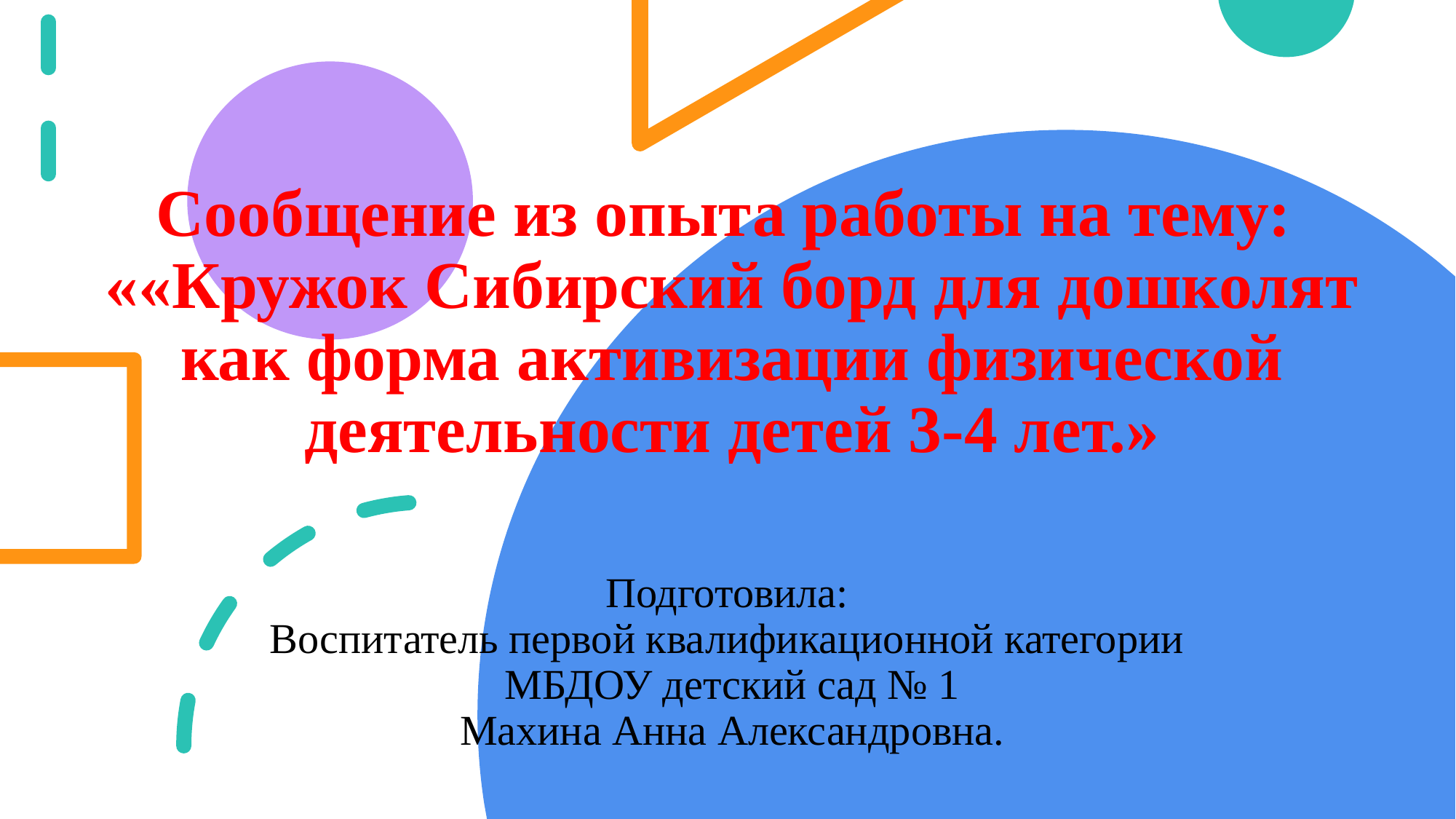

# Сообщение из опыта работы на тему: ««Кружок Сибирский борд для дошколят как форма активизации физической деятельности детей 3-4 лет.» Подготовила: Воспитатель первой квалификационной категории МБДОУ детский сад № 1 Махина Анна Александровна.